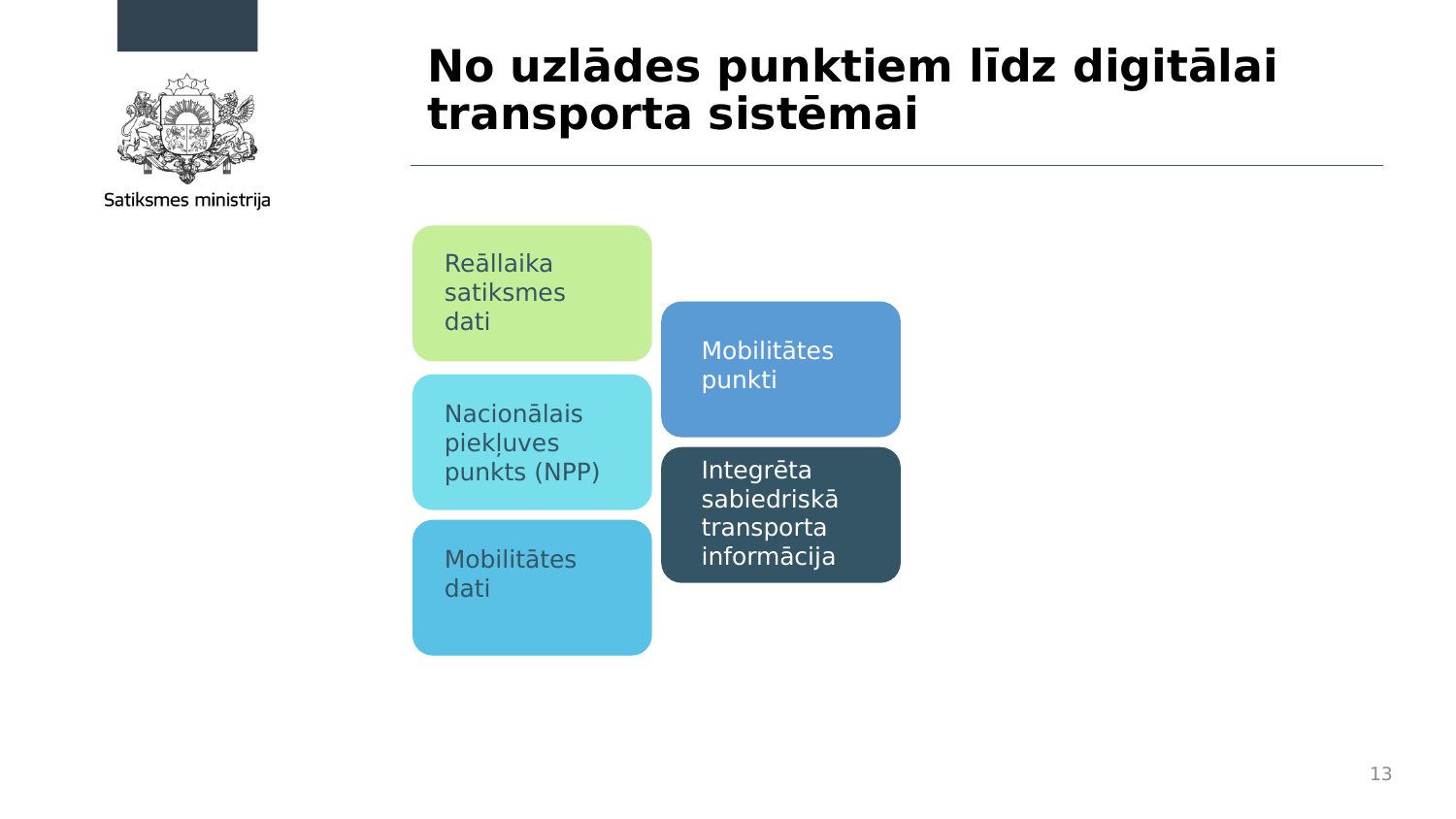

# No uzlādes punktiem līdz digitālai transporta sistēmai

Reāllaika satiksmes dati

Mobilitātes punkti

Nacionālais piekļuves punkts (NPP)

Integrēta sabiedriskā transporta informācija

Mobilitātes dati
13